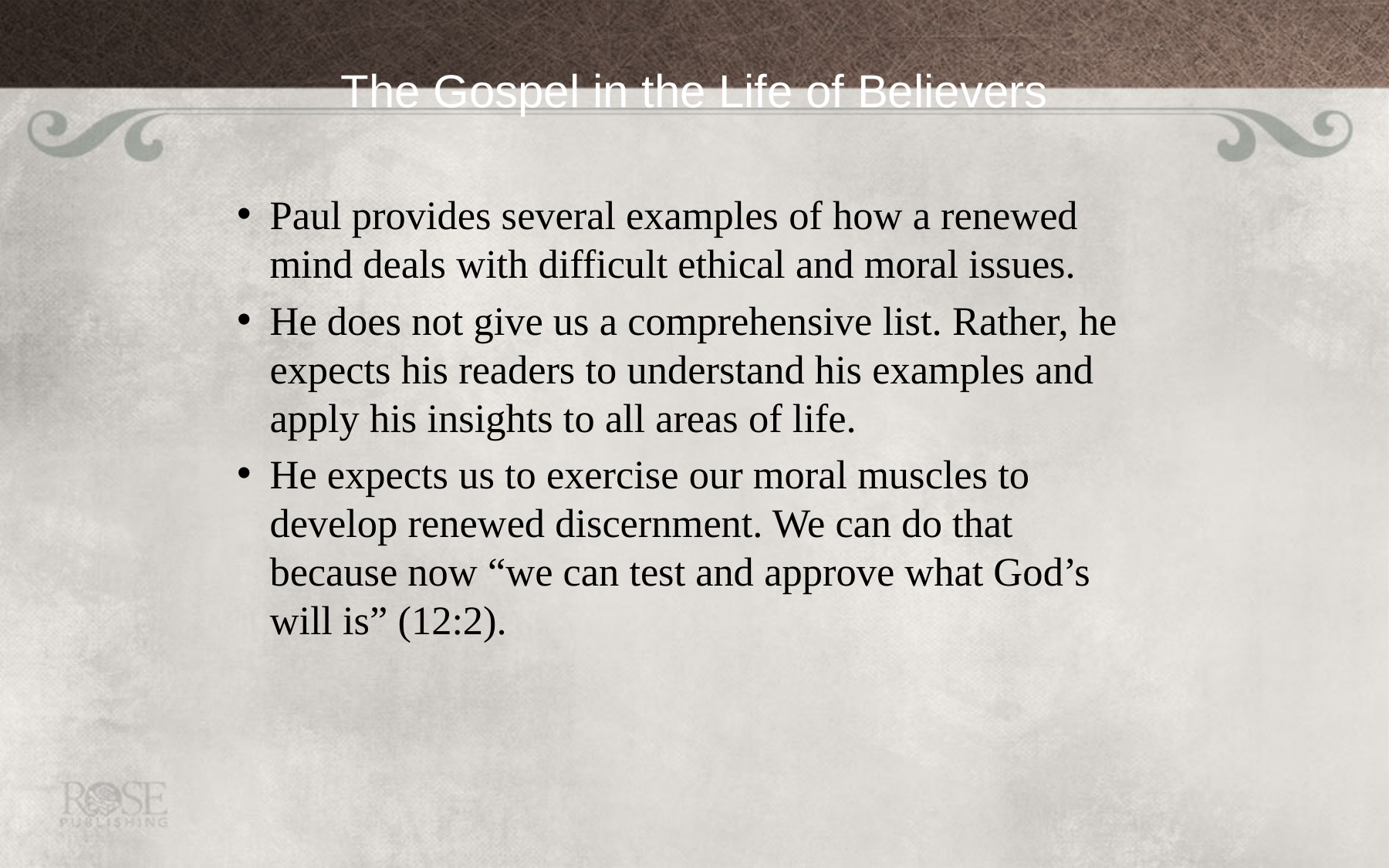

# The Gospel in the Life of Believers
Paul provides several examples of how a renewed mind deals with difficult ethical and moral issues.
He does not give us a comprehensive list. Rather, he expects his readers to understand his examples and apply his insights to all areas of life.
He expects us to exercise our moral muscles to develop renewed discernment. We can do that because now “we can test and approve what God’s will is” (12:2).